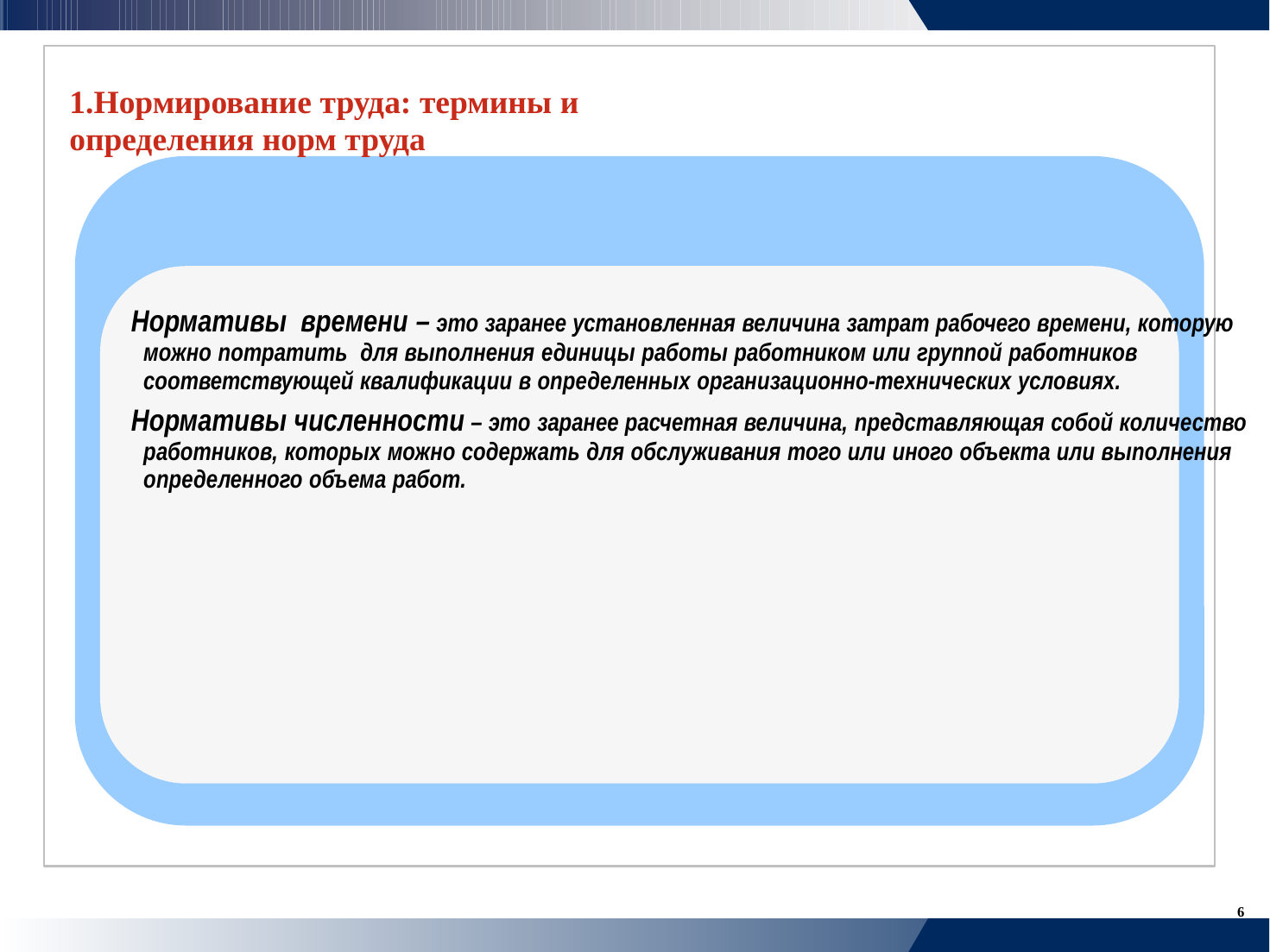

1.Нормирование труда: термины и
определения норм труда

Нормативы  времени – это заранее установленная величина затрат рабочего времени, которую
	можно потратить  для выполнения единицы работы работником или группой работников
	соответствующей квалификации в определенных организационно-технических условиях.
Нормативы численности – это заранее расчетная величина, представляющая собой количество
	работников, которых можно содержать для обслуживания того или иного объекта или выполнения
	определенного объема работ.
6